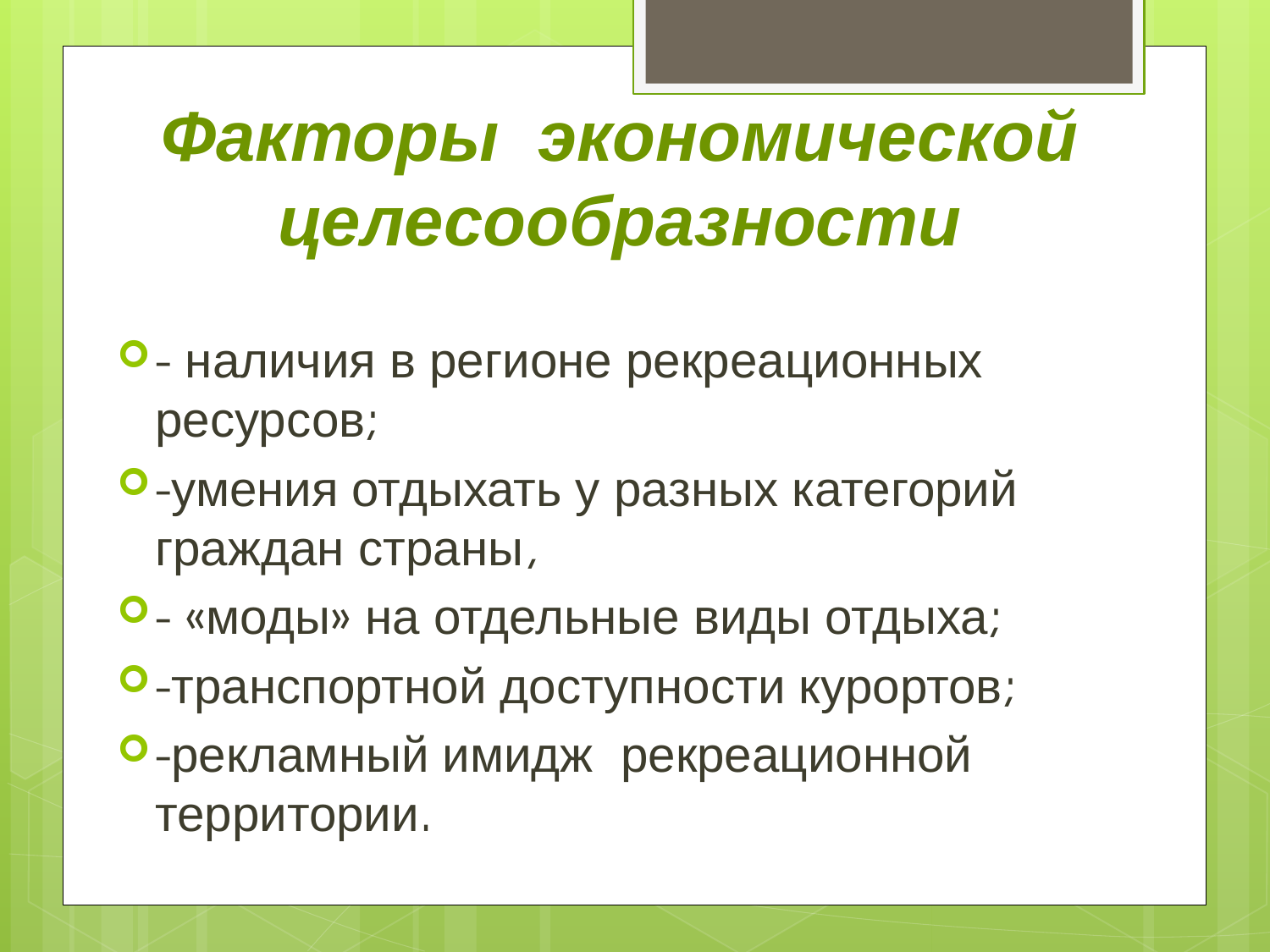

# Факторы  экономической целесообразности
- наличия в регионе рекреационных  ресурсов;
-умения отдыхать у разных категорий граждан страны,
- «моды» на отдельные виды отдыха;
-транспортной доступности курортов;
-рекламный имидж  рекреационной территории.